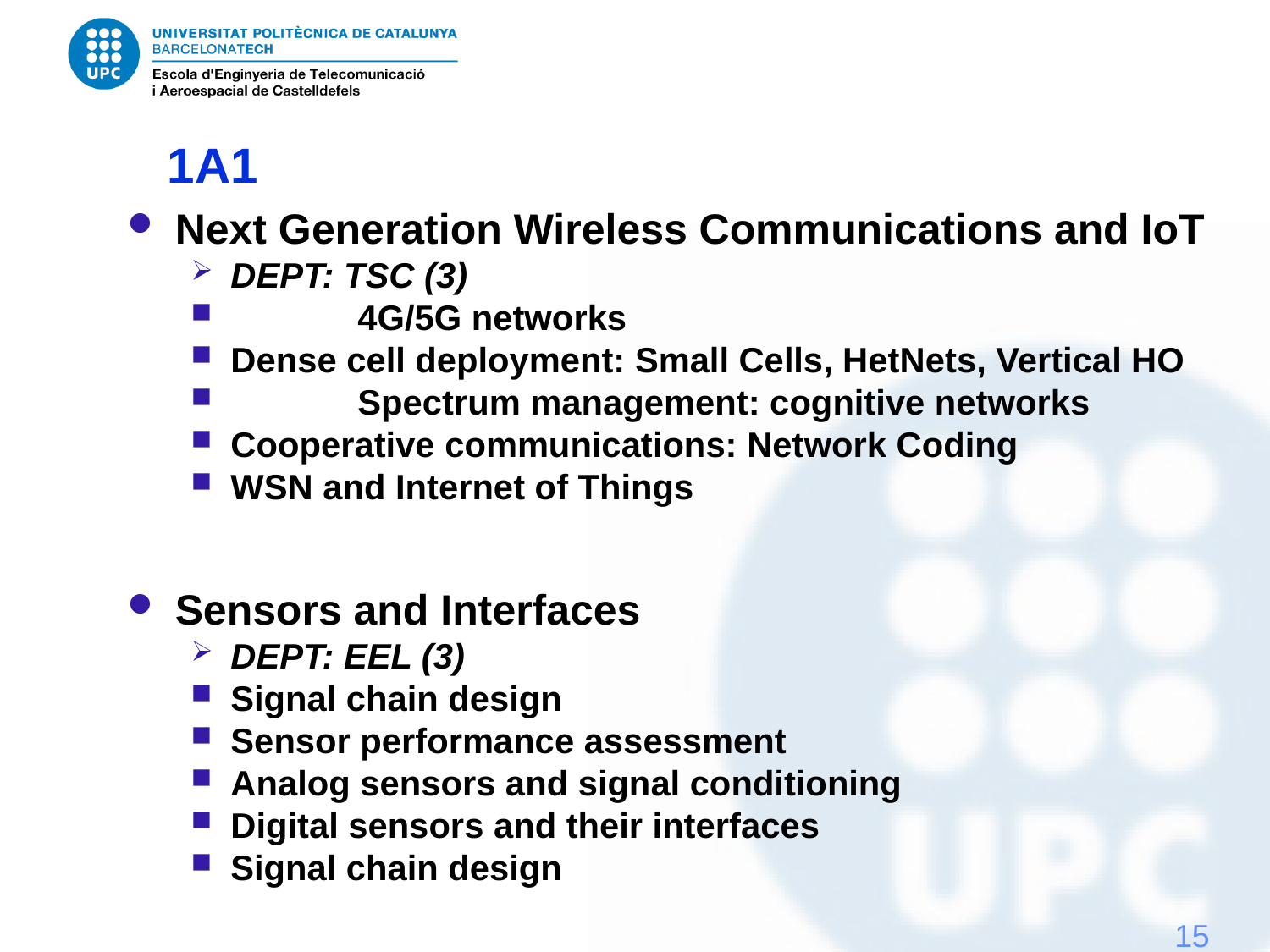

# 1A1
Next Generation Wireless Communications and IoT
DEPT: TSC (3)
	4G/5G networks
Dense cell deployment: Small Cells, HetNets, Vertical HO
	Spectrum management: cognitive networks
Cooperative communications: Network Coding
WSN and Internet of Things

Sensors and Interfaces
DEPT: EEL (3)
Signal chain design
Sensor performance assessment
Analog sensors and signal conditioning
Digital sensors and their interfaces
Signal chain design